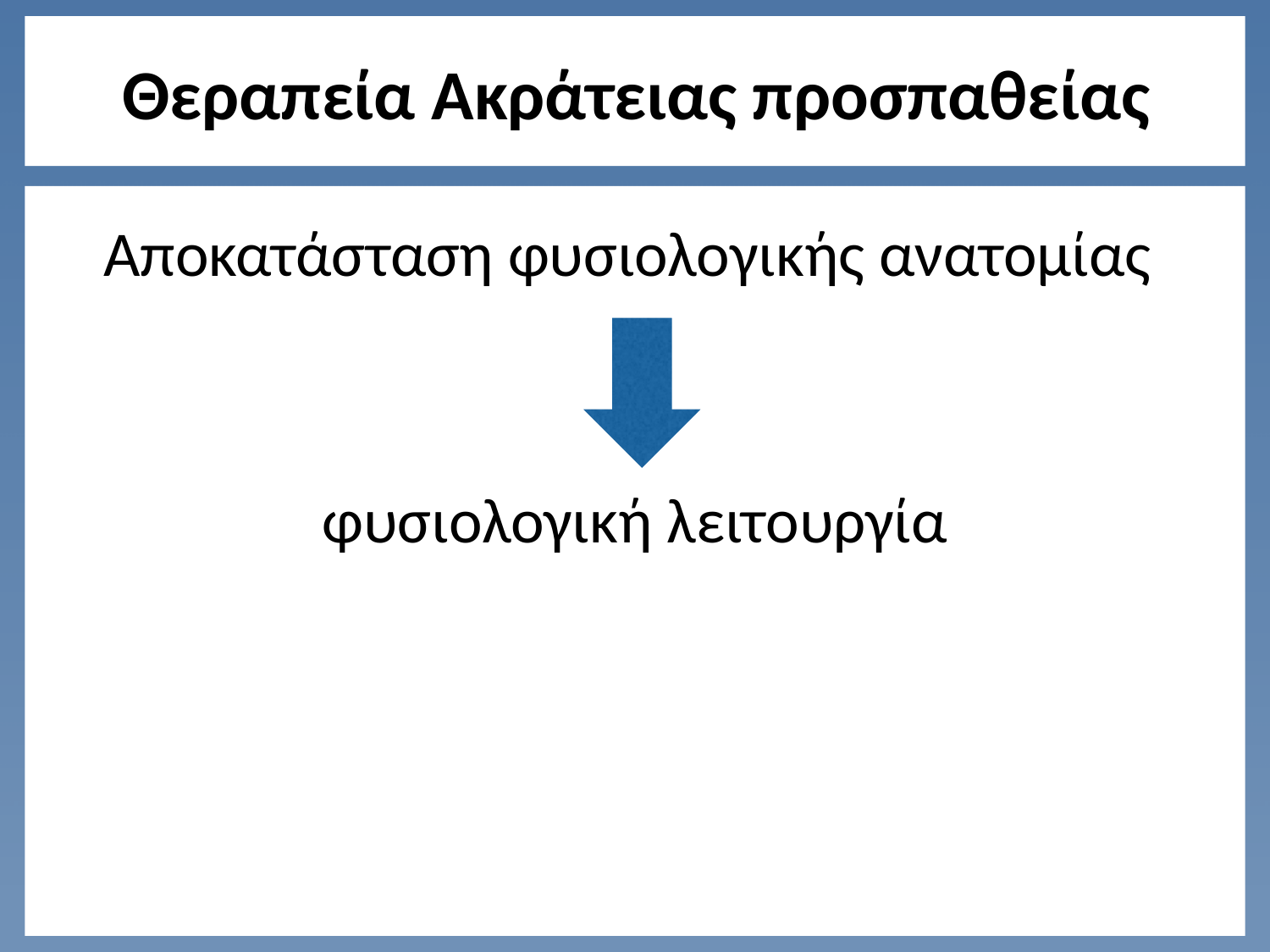

# Θεραπεία Ακράτειας προσπαθείας
Αποκατάσταση φυσιολογικής ανατομίας

φυσιολογική λειτουργία